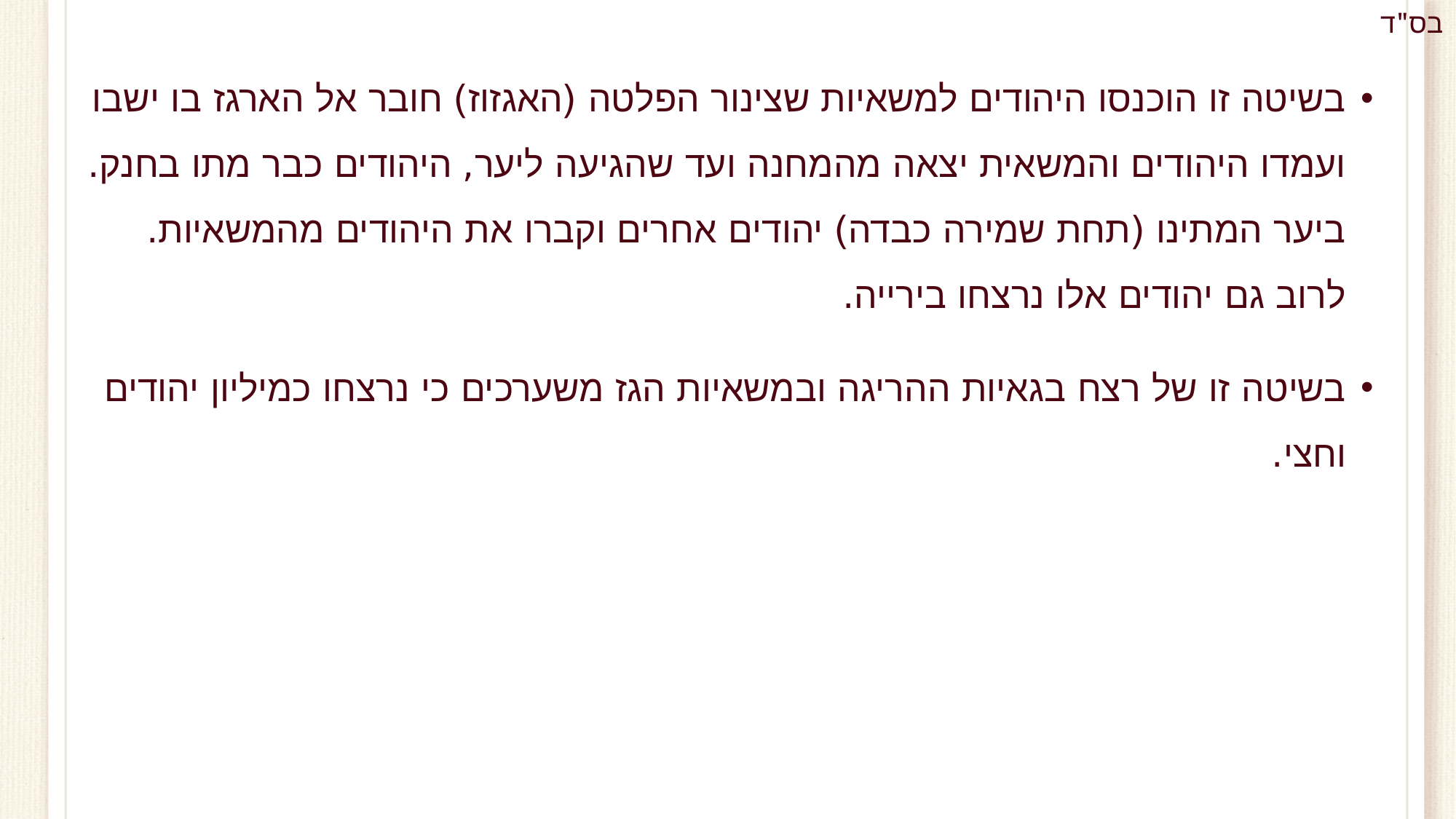

בשיטה זו הוכנסו היהודים למשאיות שצינור הפלטה (האגזוז) חובר אל הארגז בו ישבו ועמדו היהודים והמשאית יצאה מהמחנה ועד שהגיעה ליער, היהודים כבר מתו בחנק. ביער המתינו (תחת שמירה כבדה) יהודים אחרים וקברו את היהודים מהמשאיות. לרוב גם יהודים אלו נרצחו בירייה.
בשיטה זו של רצח בגאיות ההריגה ובמשאיות הגז משערכים כי נרצחו כמיליון יהודים וחצי.